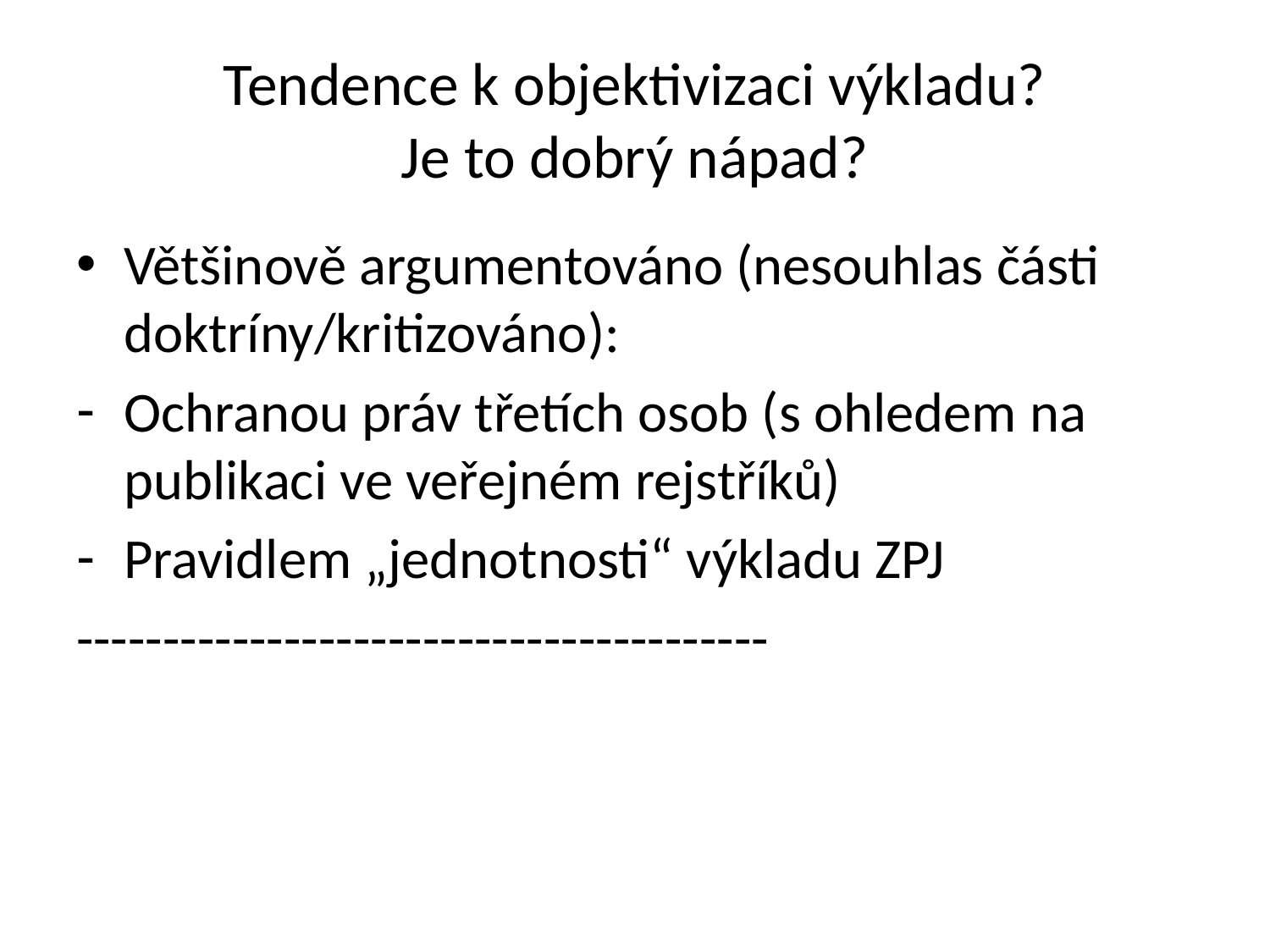

# Tendence k objektivizaci výkladu? Je to dobrý nápad?
Většinově argumentováno (nesouhlas části doktríny/kritizováno):
Ochranou práv třetích osob (s ohledem na publikaci ve veřejném rejstříků)
Pravidlem „jednotnosti“ výkladu ZPJ
----------------------------------------